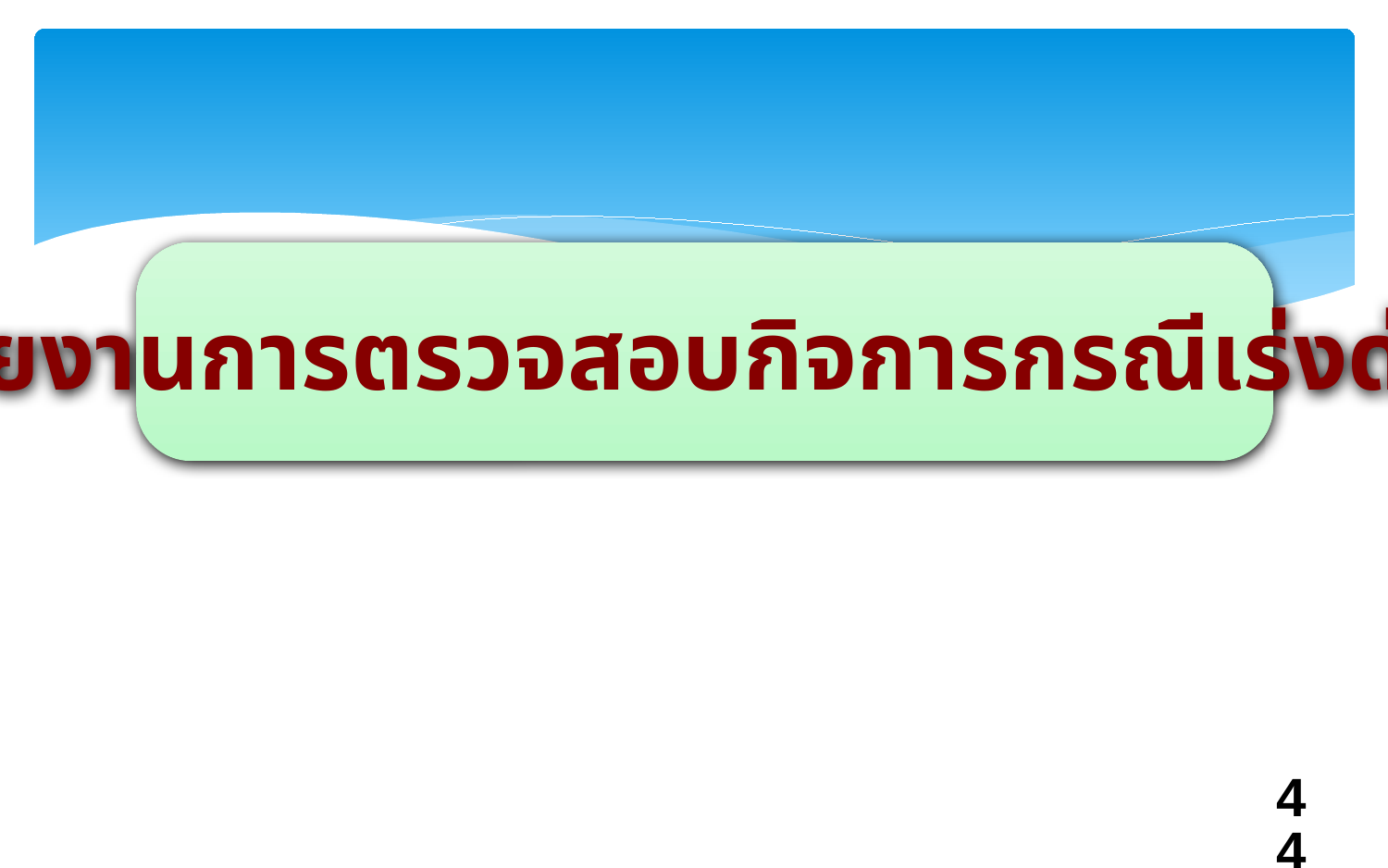

รายงานการตรวจสอบกิจการกรณีเร่งด่วน
44